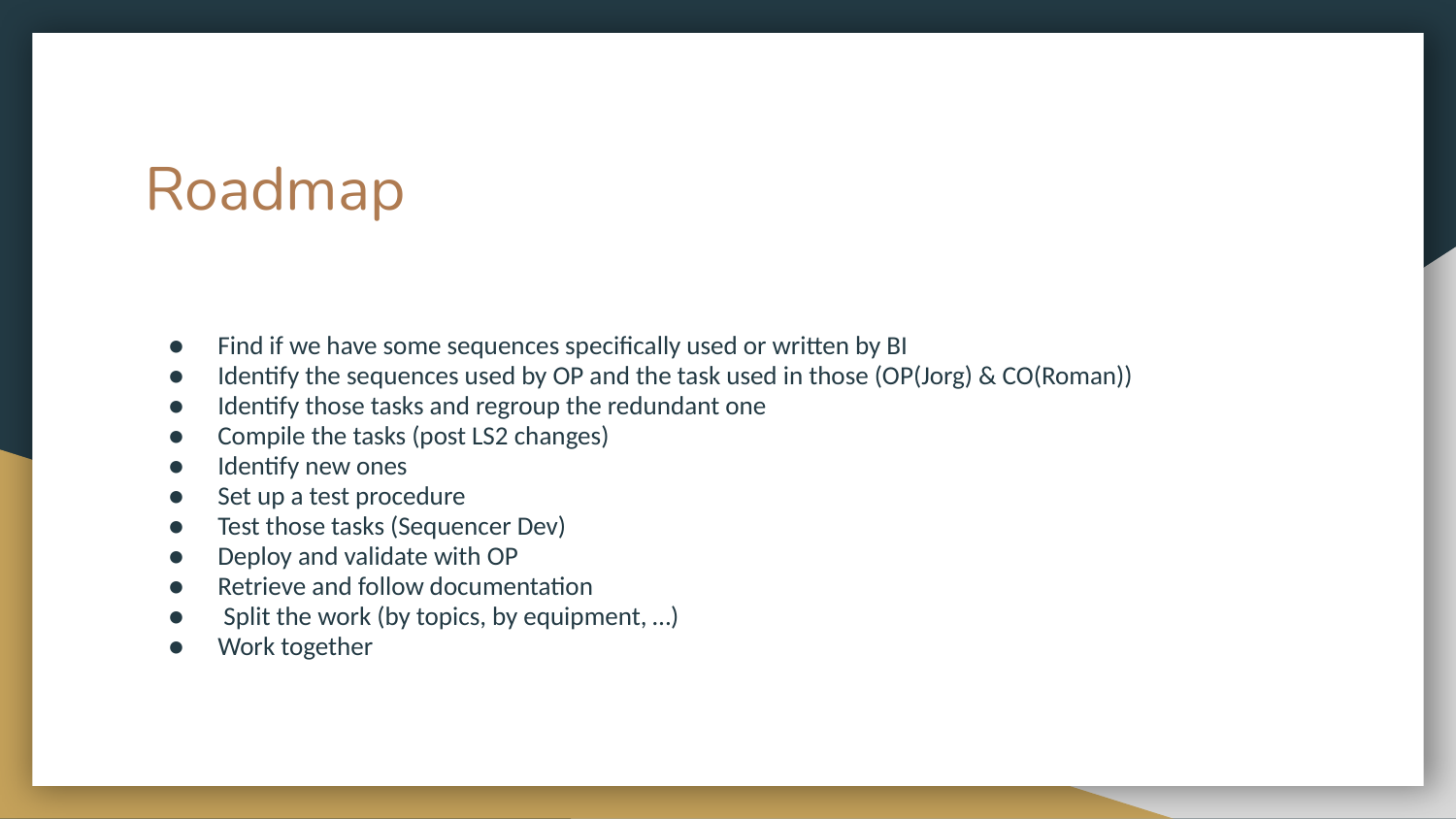

# Roadmap
Find if we have some sequences specifically used or written by BI
Identify the sequences used by OP and the task used in those (OP(Jorg) & CO(Roman))
Identify those tasks and regroup the redundant one
Compile the tasks (post LS2 changes)
Identify new ones
Set up a test procedure
Test those tasks (Sequencer Dev)
Deploy and validate with OP
Retrieve and follow documentation
 Split the work (by topics, by equipment, …)
Work together